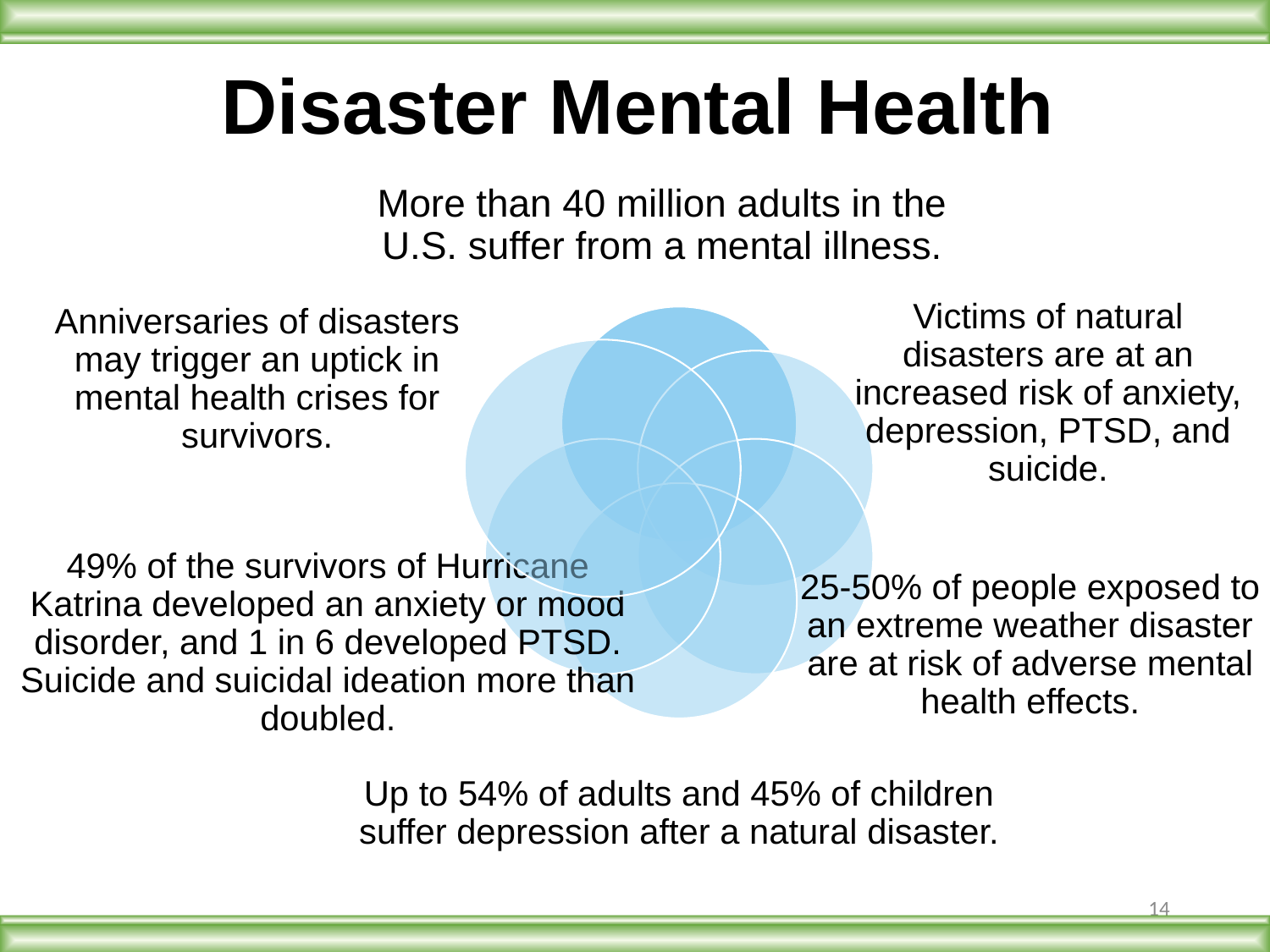

# Disaster Mental Health
More than 40 million adults in the U.S. suffer from a mental illness.
Victims of natural disasters are at an increased risk of anxiety, depression, PTSD, and suicide.
25-50% of people exposed to an extreme weather disaster are at risk of adverse mental health effects.
Up to 54% of adults and 45% of children suffer depression after a natural disaster.
49% of the survivors of Hurricane Katrina developed an anxiety or mood disorder, and 1 in 6 developed PTSD. Suicide and suicidal ideation more than doubled.
Anniversaries of disasters may trigger an uptick in mental health crises for survivors.
14